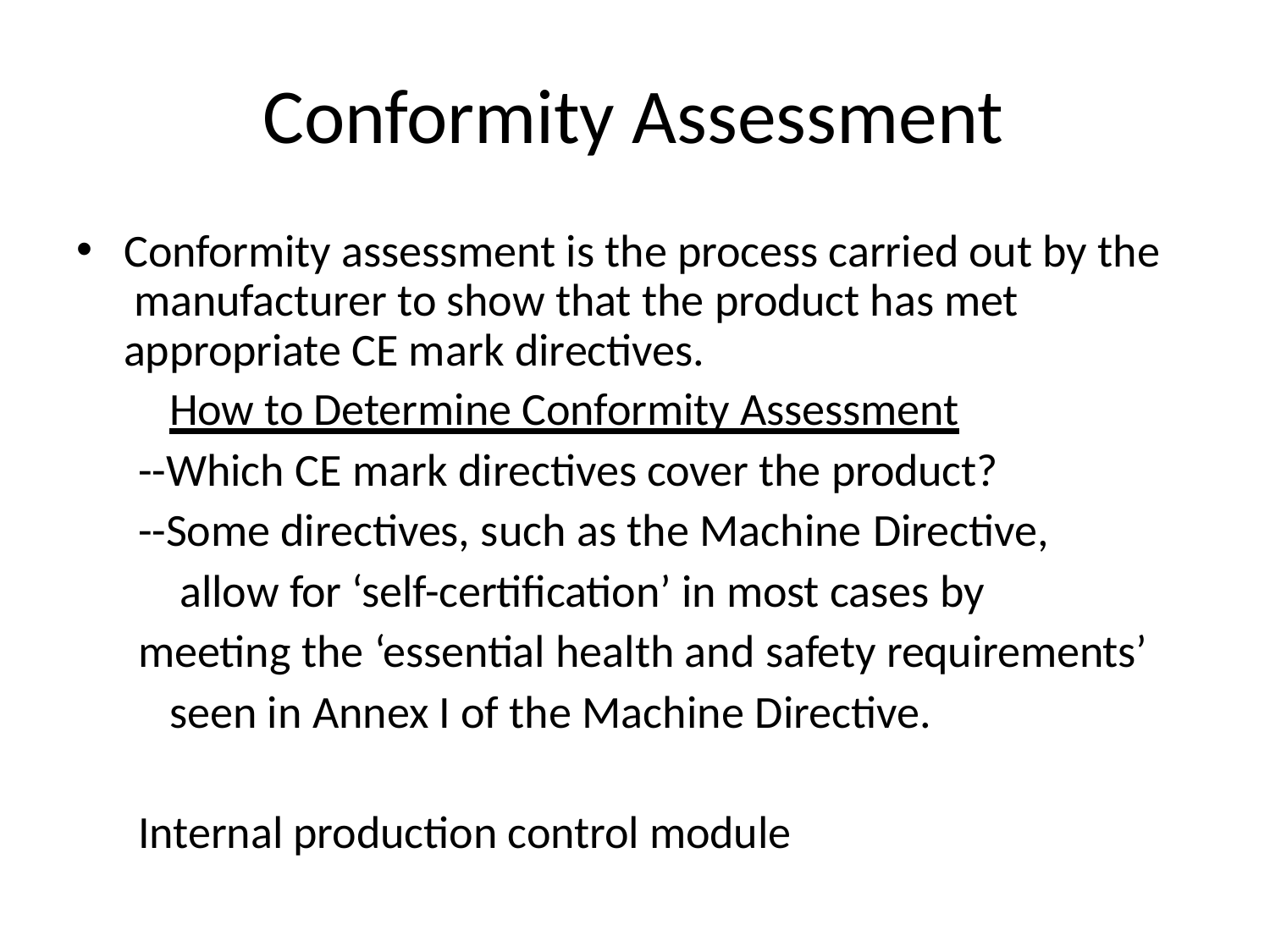

# Conformity Assessment
Conformity assessment is the process carried out by the  manufacturer to show that the product has met  appropriate CE mark directives.
How to Determine Conformity Assessment
--Which CE mark directives cover the product?
--Some directives, such as the Machine Directive,  allow for ‘self-certification’ in most cases by
meeting the ‘essential health and safety requirements’  seen in Annex I of the Machine Directive.

Internal production control module